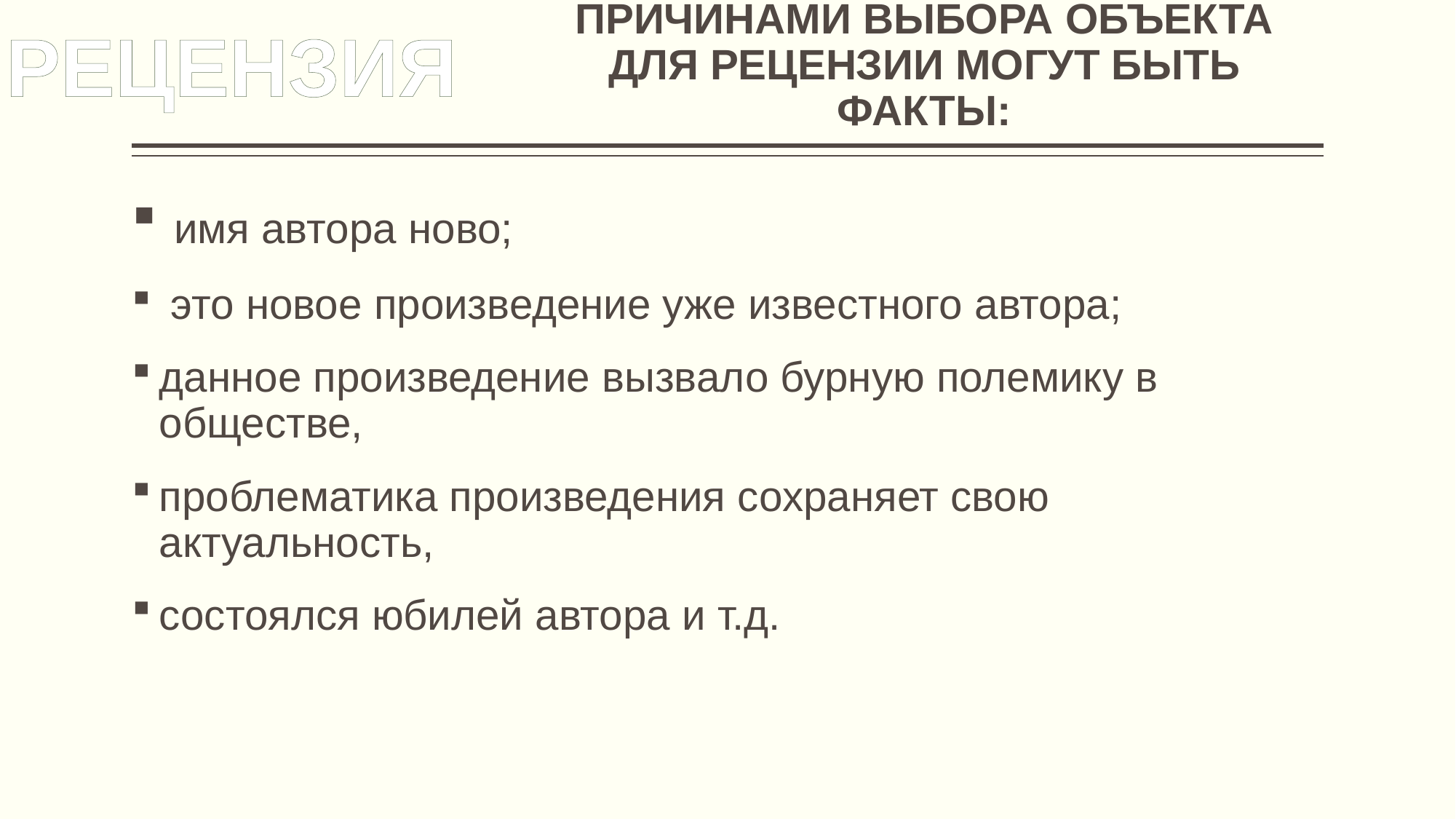

РЕЦЕНЗИЯ
# ПРИЧИНАМИ ВЫБОРА ОБЪЕКТА ДЛЯ РЕЦЕНЗИИ МОГУТ БЫТЬ ФАКТЫ:
 имя автора ново;
 это новое произведение уже известного автора;
данное произведение вызвало бурную полемику в обществе,
проблематика произведения сохраняет свою актуальность,
состоялся юбилей автора и т.д.